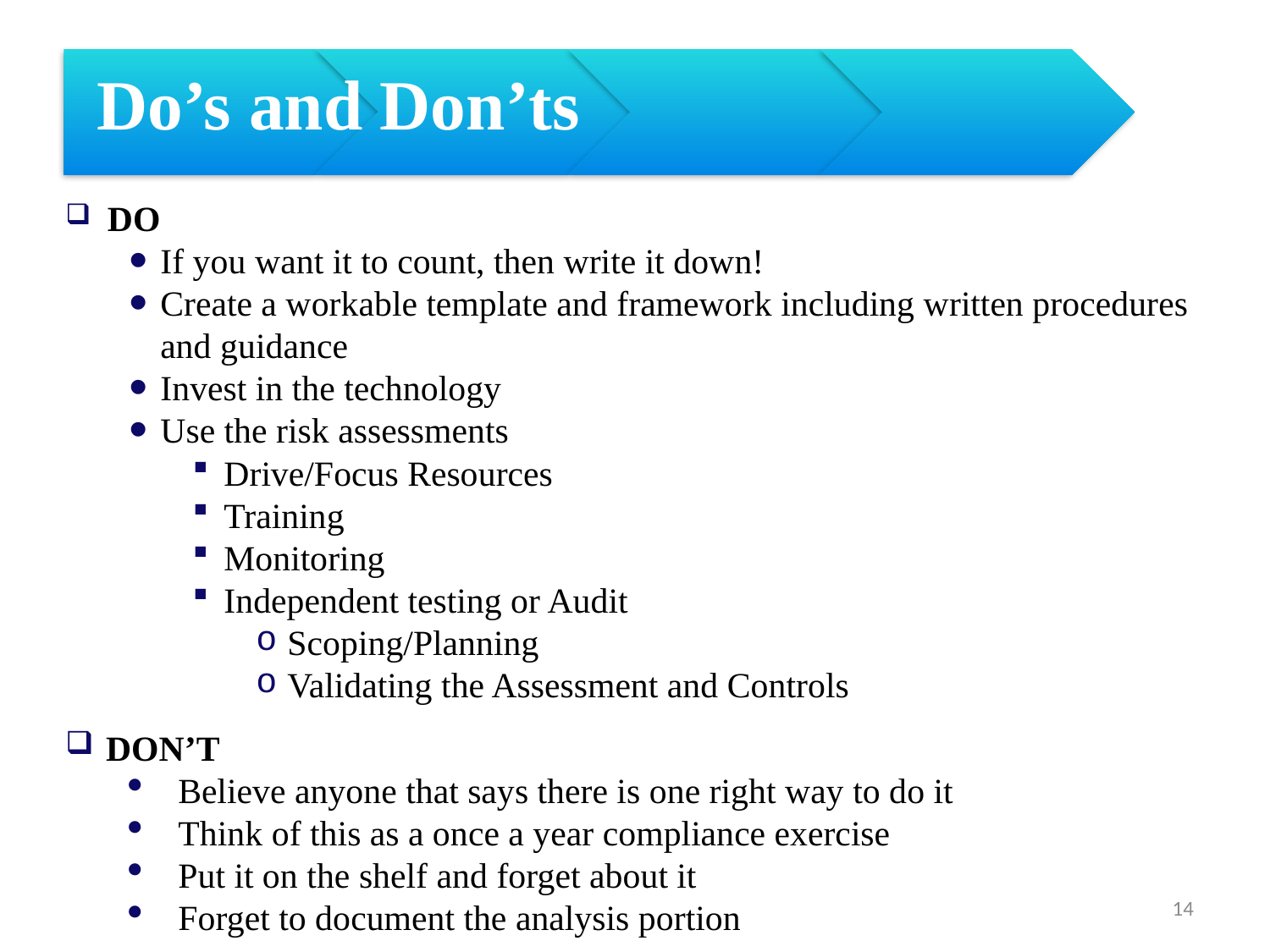

Do’s and Don’ts

  DO
If you want it to count, then write it down!
Create a workable template and framework including written procedures and guidance
Invest in the technology
Use the risk assessments
Drive/Focus Resources
Training
Monitoring
Independent testing or Audit
Scoping/Planning
Validating the Assessment and Controls

DON’T
  Believe anyone that says there is one right way to do it
  Think of this as a once a year compliance exercise
  Put it on the shelf and forget about it
  Forget to document the analysis portion

14